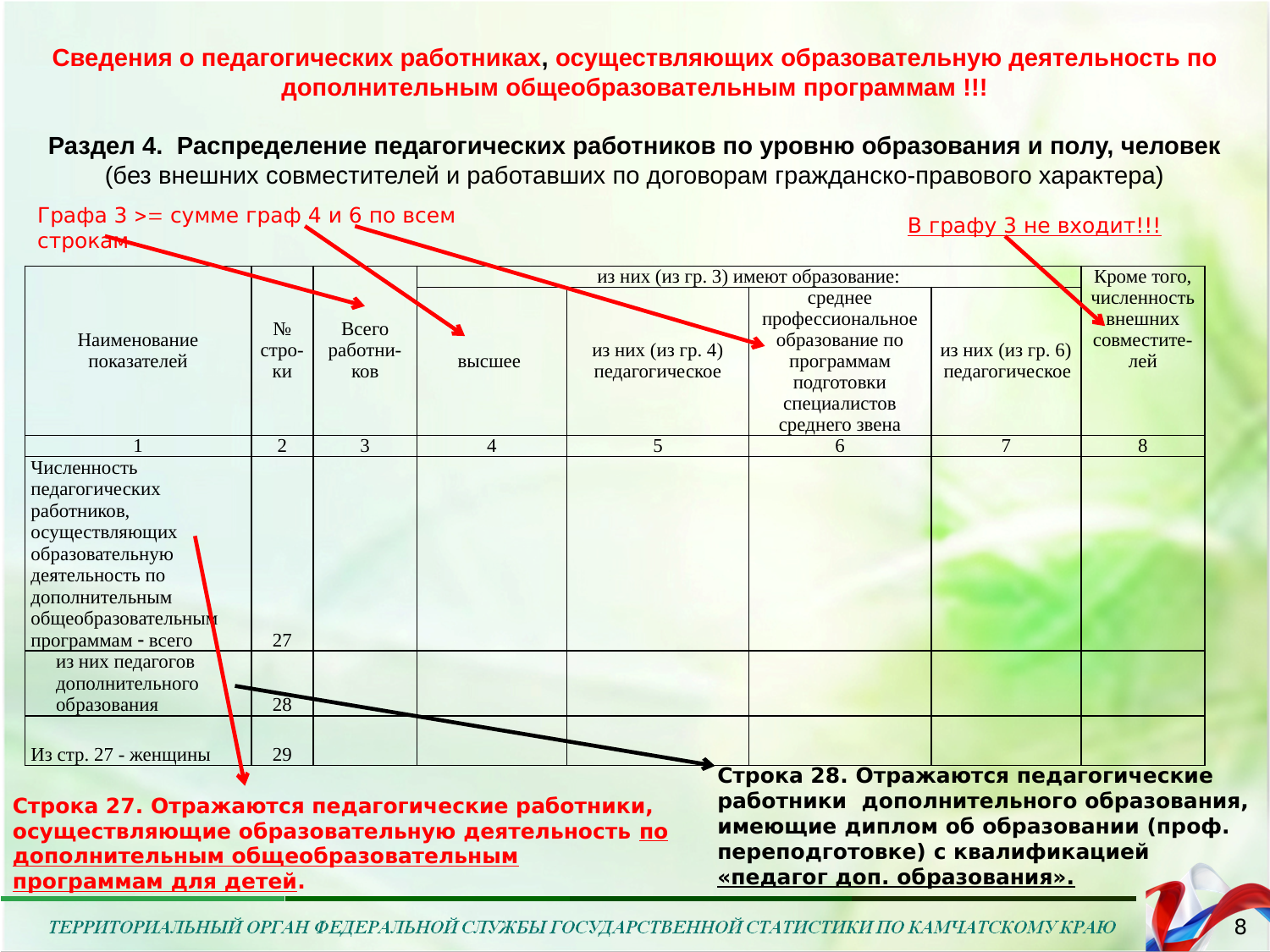

Сведения о педагогических работниках, осуществляющих образовательную деятельность по дополнительным общеобразовательным программам !!!

Раздел 4.  Распределение педагогических работников по уровню образования и полу, человек
(без внешних совместителей и работавших по договорам гражданско-правового характера)
Графа 3 >= сумме граф 4 и 6 по всем строкам
В графу 3 не входит!!!
| Наименование показателей | № стро-ки | Всего работни-ков | из них (из гр. 3) имеют образование: |  |  |  | Кроме того, численность внешних совместите-лей |
| --- | --- | --- | --- | --- | --- | --- | --- |
|  |  |  | высшее | из них (из гр. 4) педагогическое | среднее профессиональное образование по программам подготовки специалистов среднего звена | из них (из гр. 6) педагогическое |  |
| 1 | 2 | 3 | 4 | 5 | 6 | 7 | 8 |
| Численность педагогических работников, осуществляющих образовательную деятельность по дополнительным общеобразовательным программам − всего | 27 |  |  |  |  |  |  |
| из них педагогов дополнительного образования | 28 |  |  |  |  |  |  |
| Из стр. 27 - женщины | 29 |  |  |  |  |  |  |
Строка 28. Отражаются педагогические работники  дополнительного образования, имеющие диплом об образовании (проф. переподготовке) с квалификацией «педагог доп. образования».
Строка 27. Отражаются педагогические работники, осуществляющие образовательную деятельность по дополнительным общеобразовательным программам для детей.
8